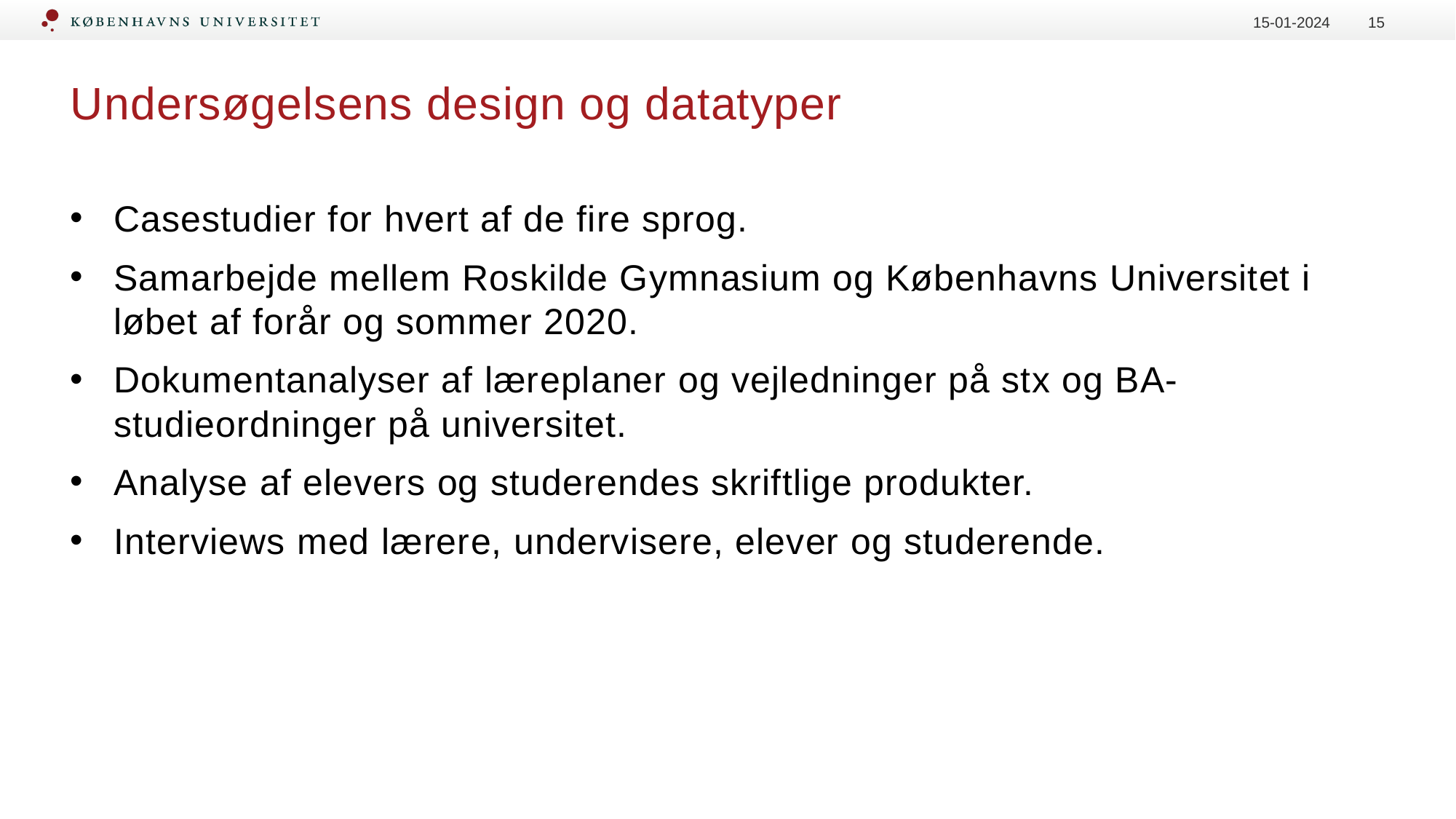

15-01-2024
15
# Undersøgelsens design og datatyper
Casestudier for hvert af de fire sprog.
Samarbejde mellem Roskilde Gymnasium og Københavns Universitet i løbet af forår og sommer 2020.
Dokumentanalyser af læreplaner og vejledninger på stx og BA-studieordninger på universitet.
Analyse af elevers og studerendes skriftlige produkter.
Interviews med lærere, undervisere, elever og studerende.